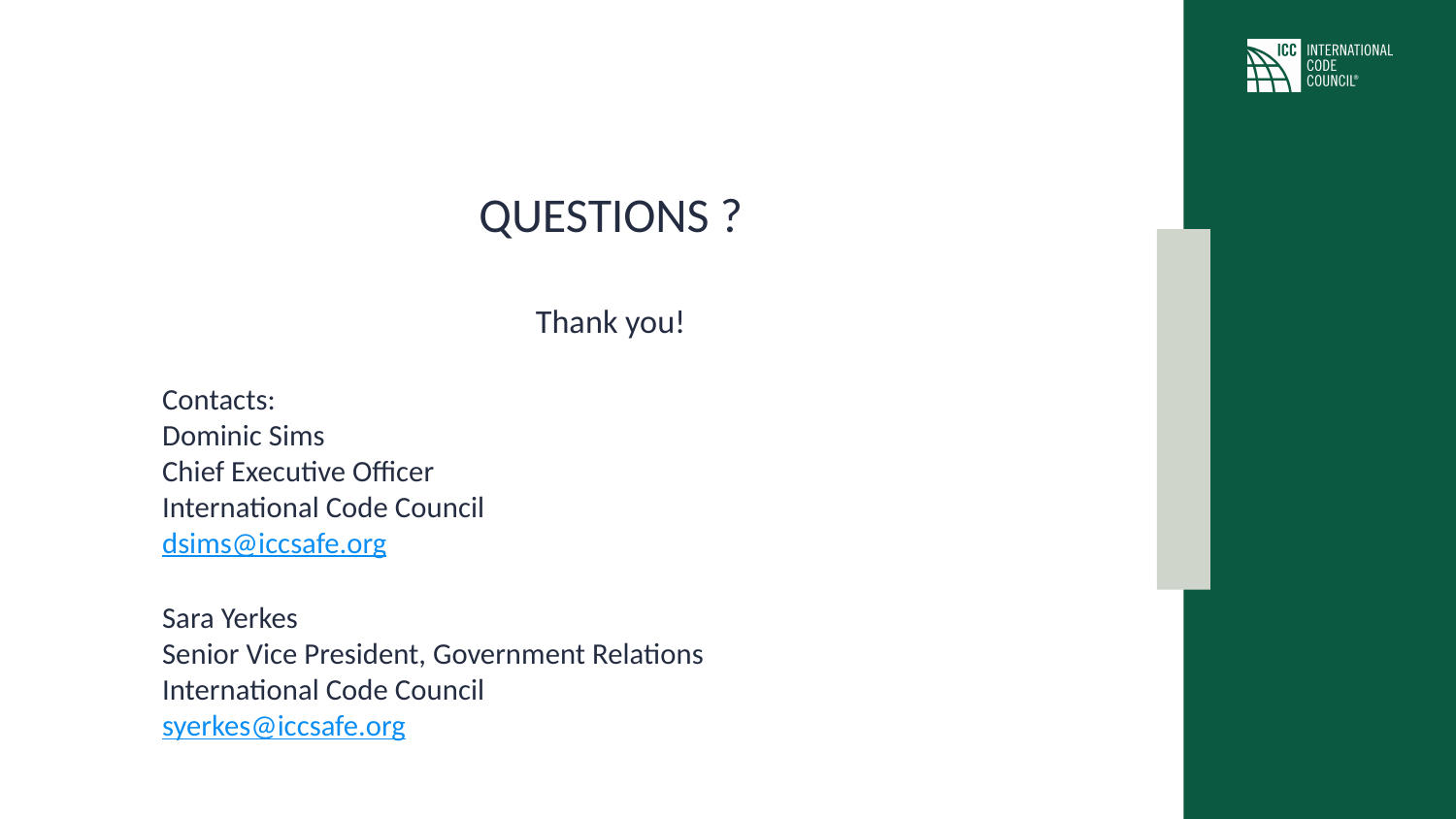

# QUESTIONS ?

Thank you!

Contacts:
Dominic Sims
Chief Executive Officer
International Code Council
dsims@iccsafe.org

Sara Yerkes
Senior Vice President, Government Relations
International Code Council
syerkes@iccsafe.org